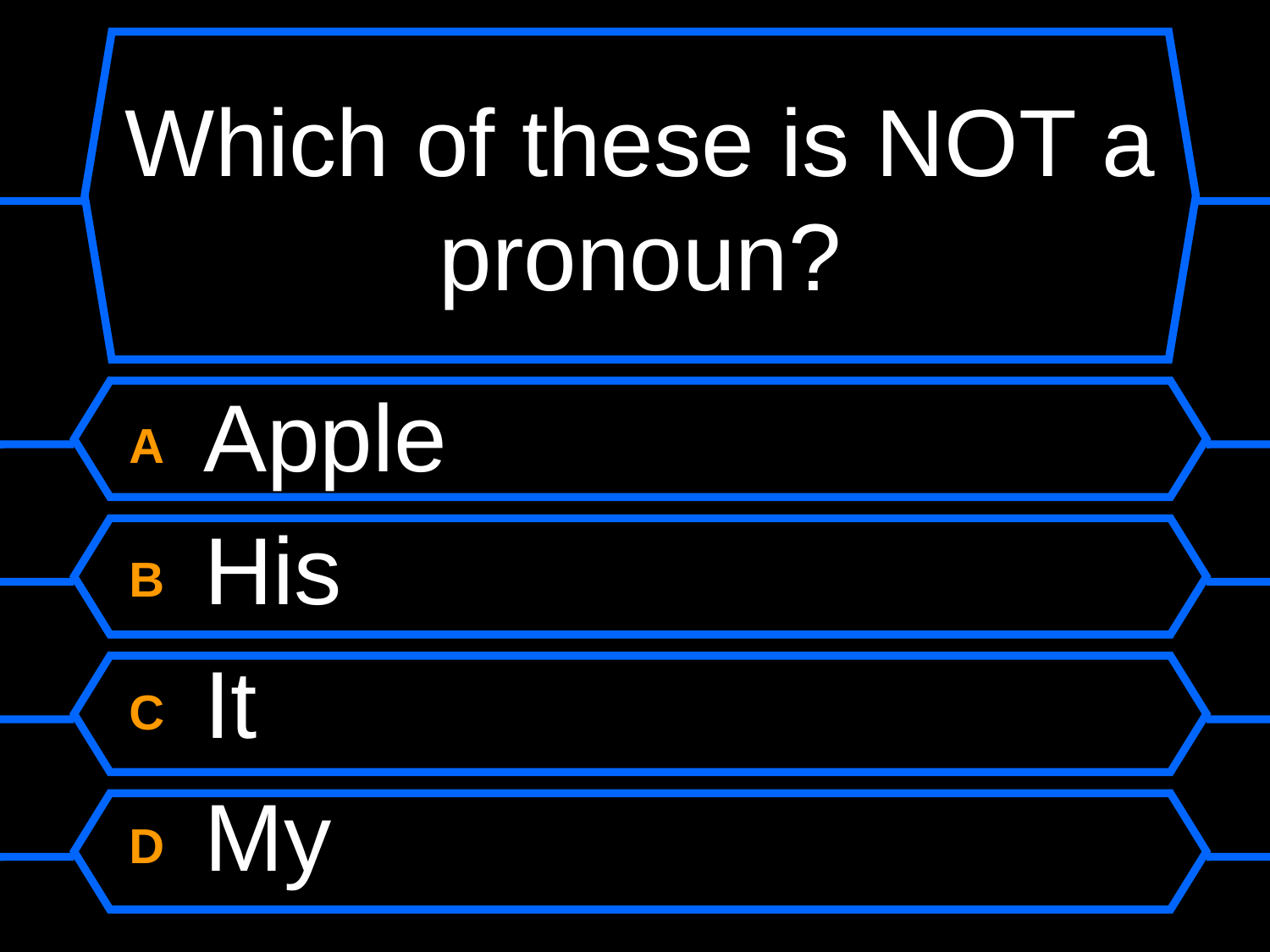

# Which of these is NOT a pronoun?

A   Apple
B  His
C  It
D  My